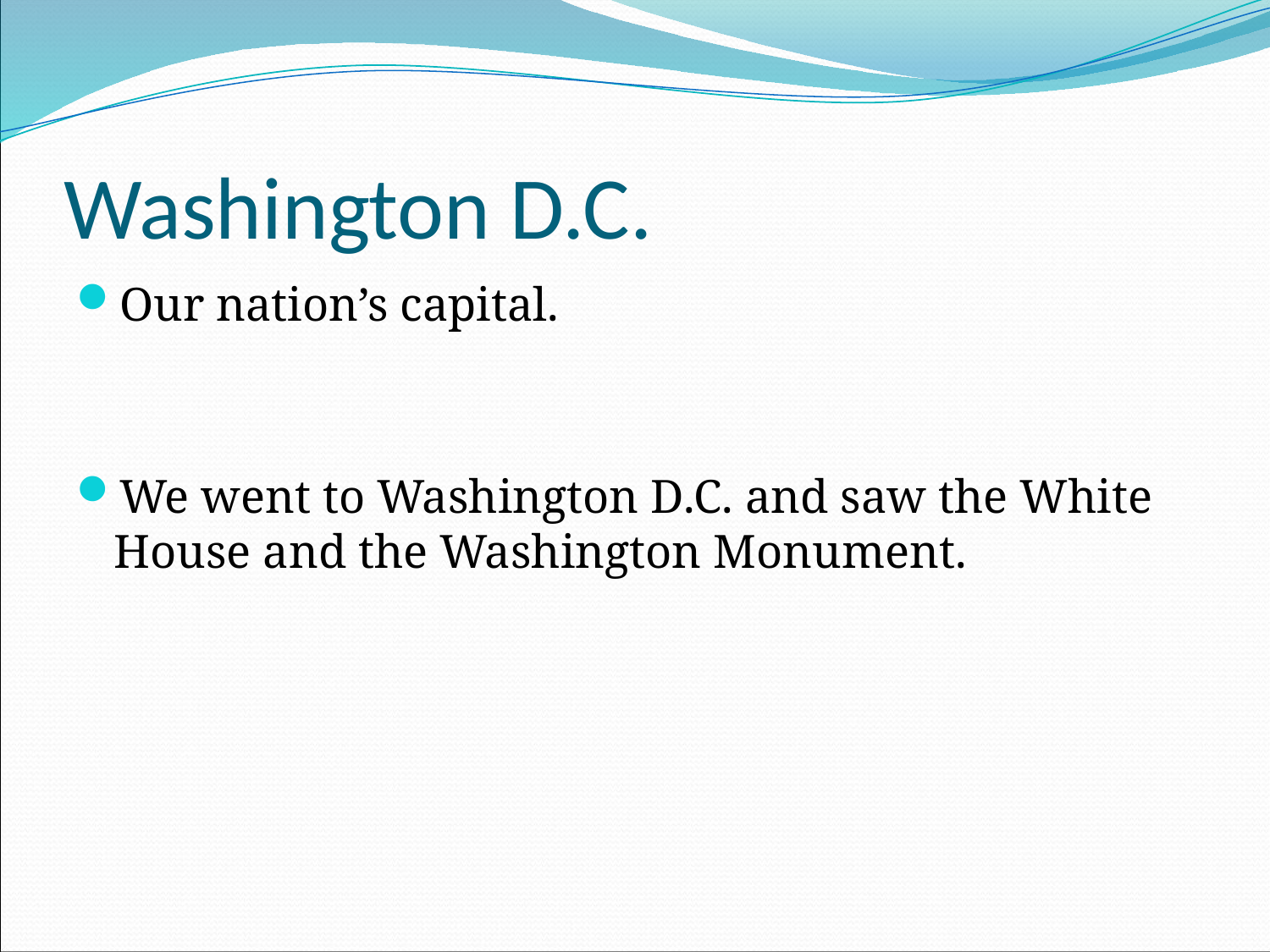

# Washington D.C.
Our nation’s capital.

We went to Washington D.C. and saw the White House and the Washington Monument.